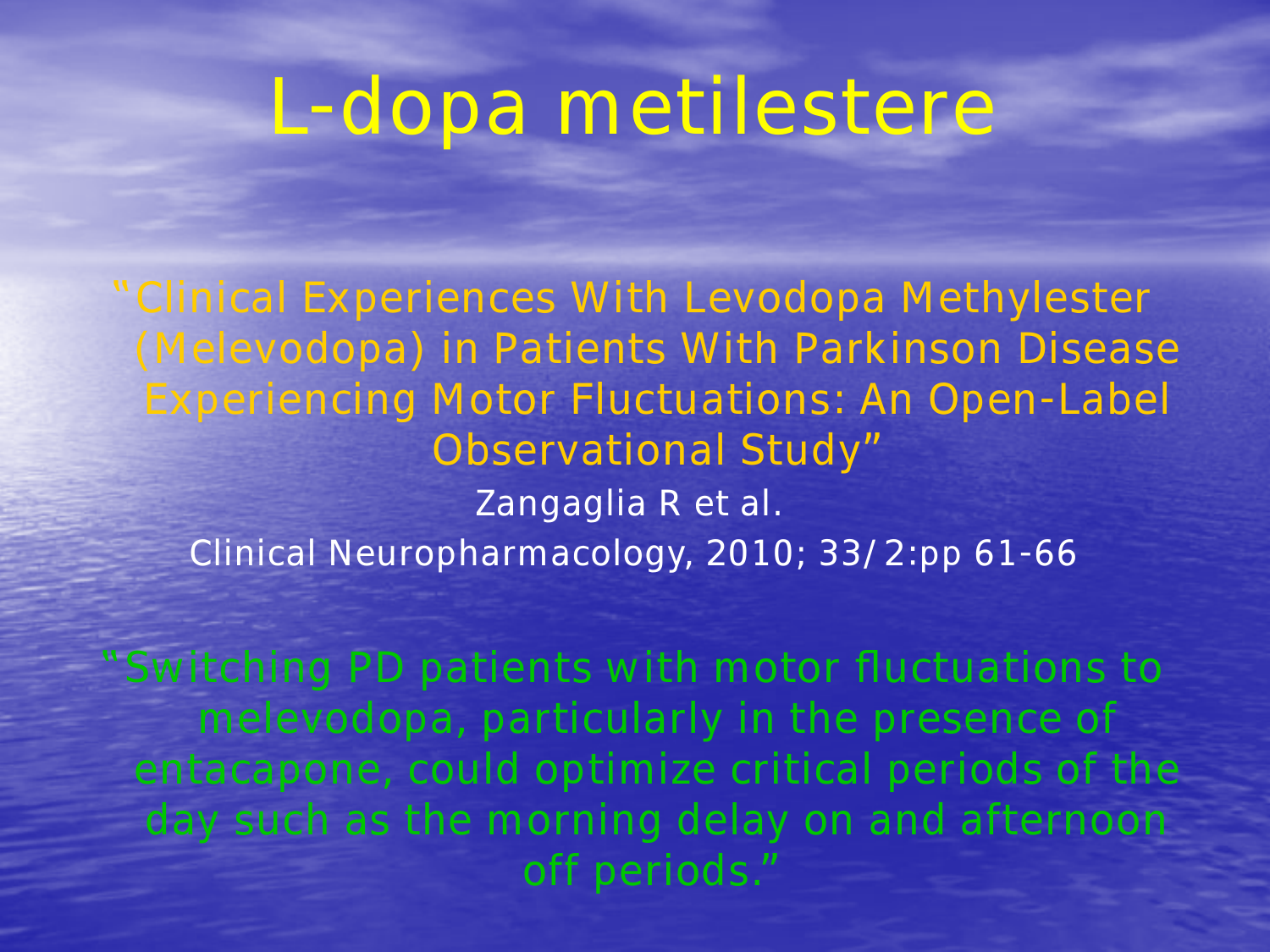

# L-dopa metilestere
“Clinical Experiences With Levodopa Methylester (Melevodopa) in Patients With Parkinson Disease Experiencing Motor Fluctuations: An Open-Label Observational Study”
Zangaglia R et al.
Clinical Neuropharmacology, 2010; 33/2:pp 61-66

“Switching PD patients with motor fluctuations to melevodopa, particularly in the presence of entacapone, could optimize critical periods of the day such as the morning delay on and afternoon off periods.”